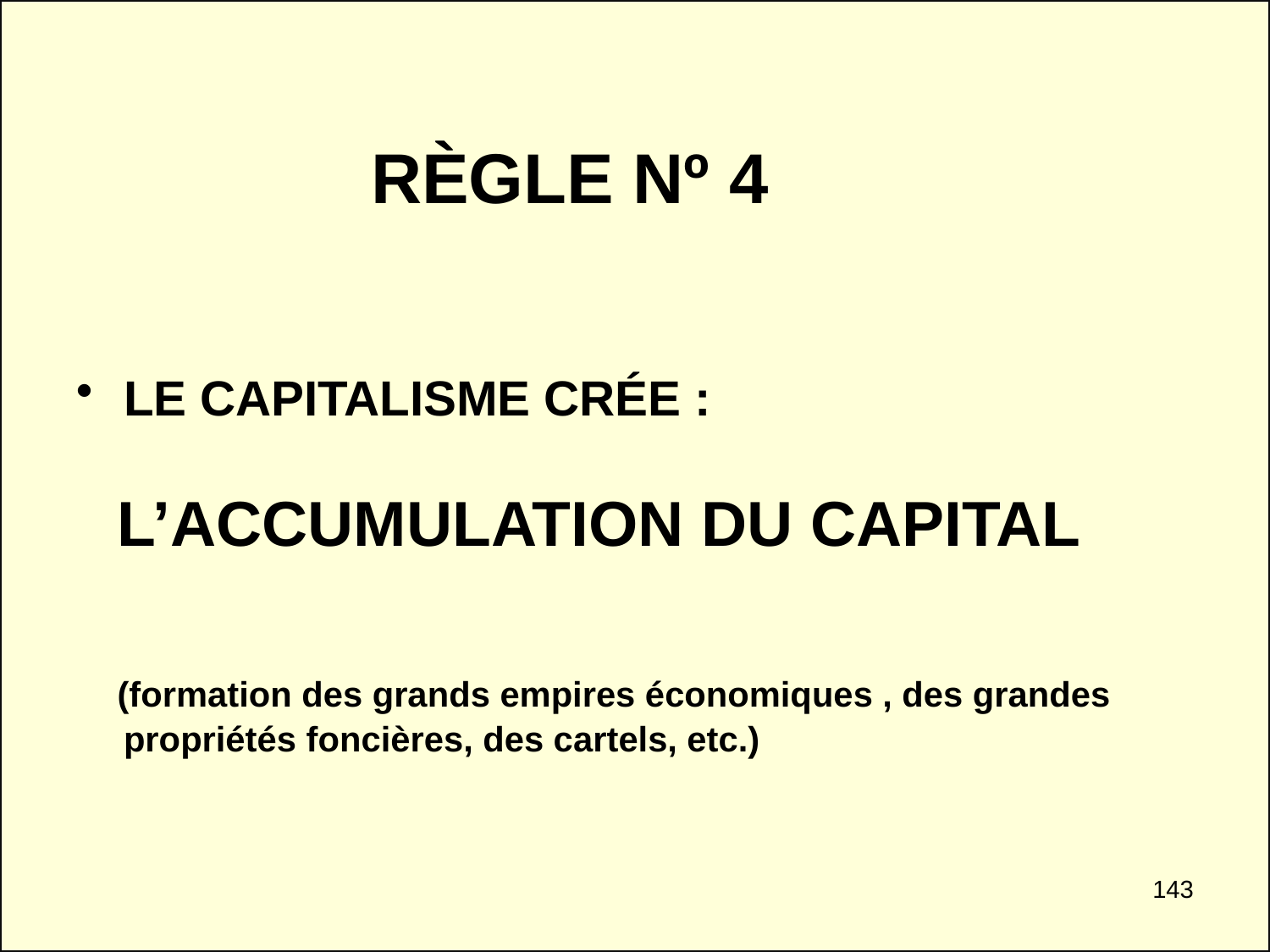

RÈGLE Nº 4

LE CAPITALISME CRÉE :

   L’ACCUMULATION DU CAPITAL

   (formation des grands empires économiques , des grandes propriétés foncières, des cartels, etc.)
143